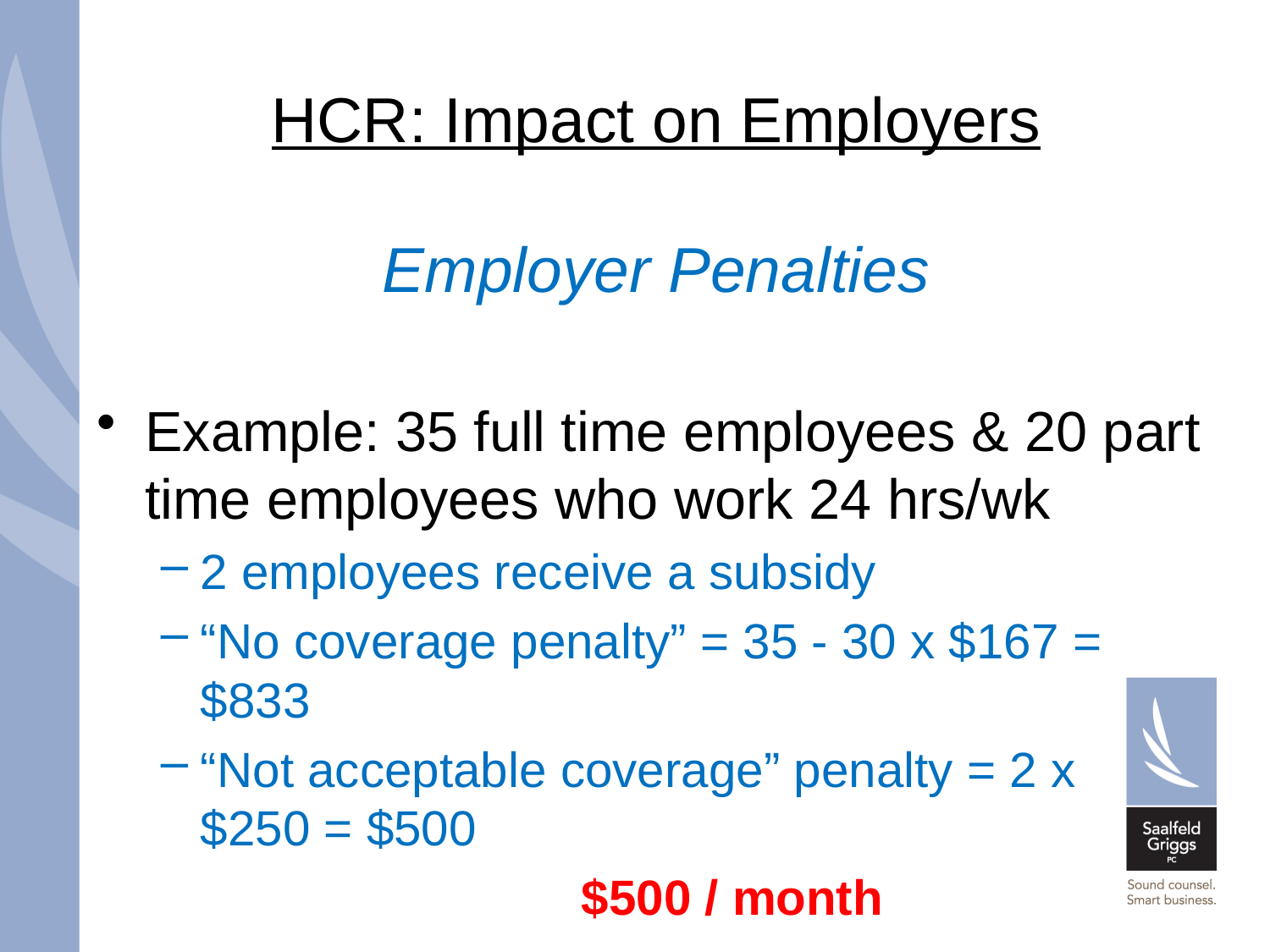

# HCR: Impact on Employers
Employer Penalties

Example: 35 full time employees & 20 part time employees who work 24 hrs/wk
2 employees receive a subsidy
“No coverage penalty” = 35 - 30 x $167 = $833
“Not acceptable coverage” penalty = 2 x   $250 = $500
				$500 / month